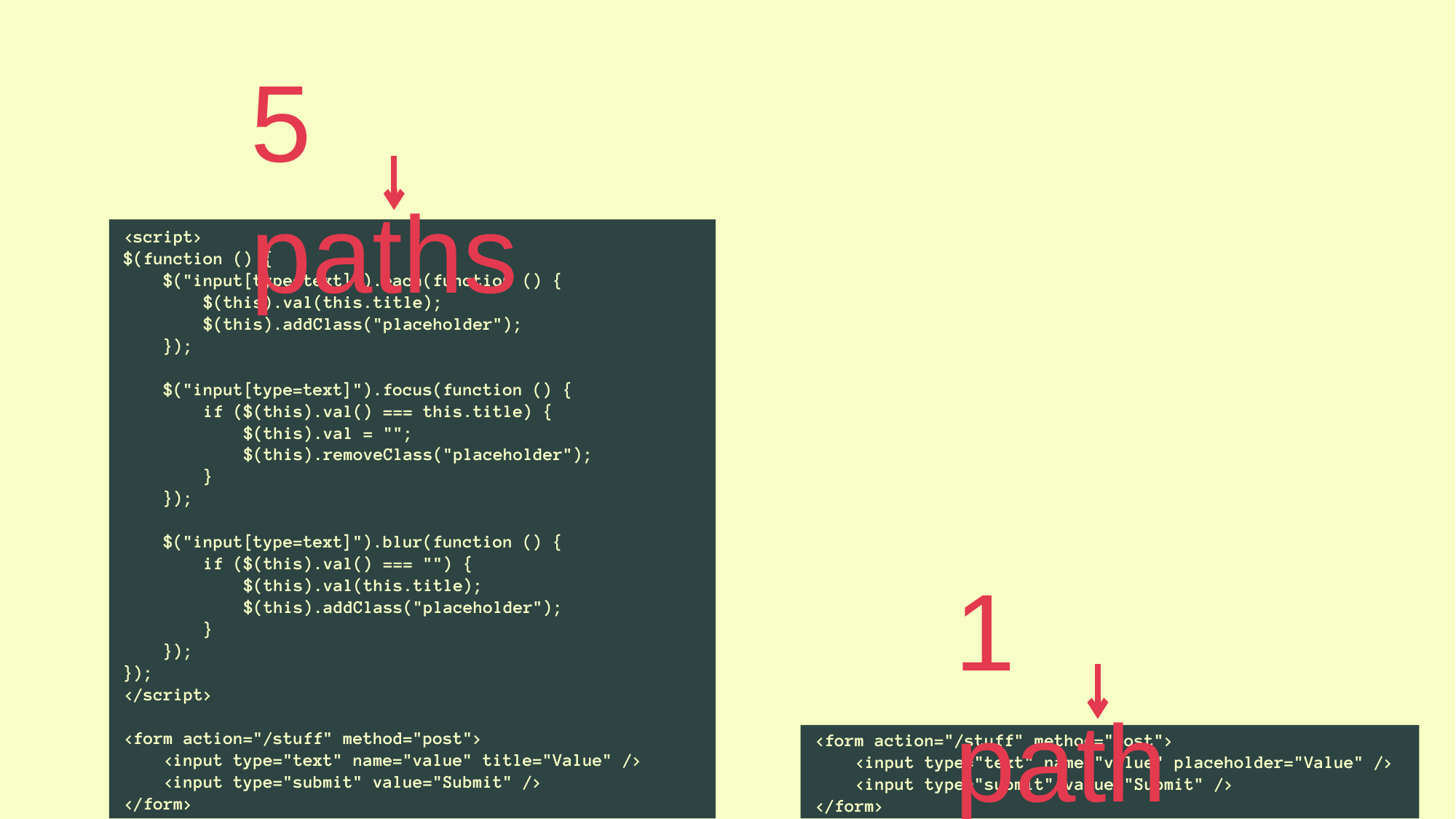

5 paths
<script>
$(function () {
    $("input[type=text]").each(function () {
        $(this).val(this.title);
        $(this).addClass("placeholder");
    });

    $("input[type=text]").focus(function () {
        if ($(this).val() === this.title) {
            $(this).val = "";
            $(this).removeClass("placeholder");
        }
    });

    $("input[type=text]").blur(function () {
        if ($(this).val() === "") {
            $(this).val(this.title);
            $(this).addClass("placeholder");
        }
    });
});
</script>

<form action="/stuff" method="post">
    <input type="text" name="value" title="Value" />
    <input type="submit" value="Submit" />
</form>
1 path
<form action="/stuff" method="post">
    <input type="text" name="value" placeholder="Value" />
    <input type="submit" value="Submit" />
</form>